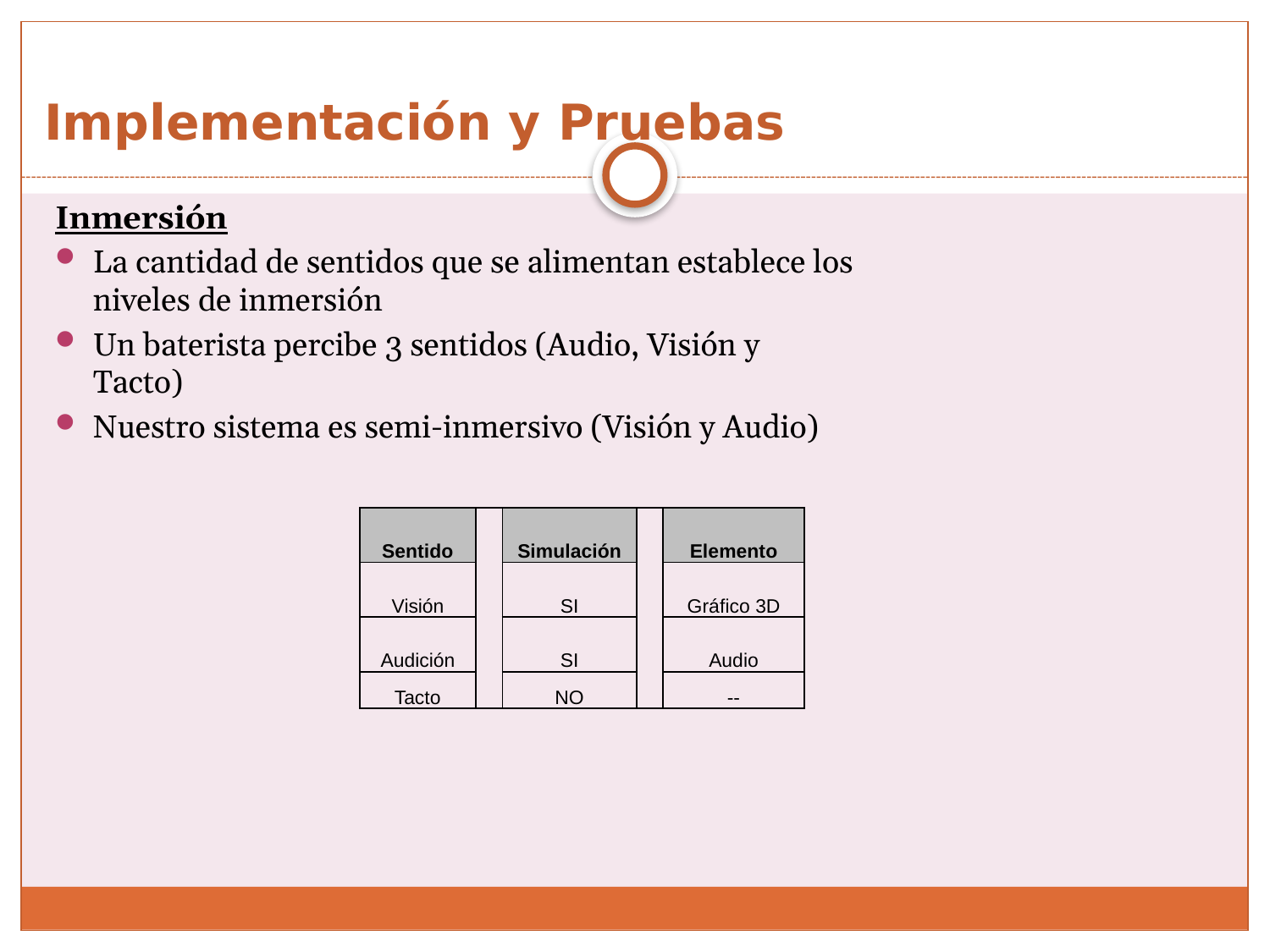

Implementación y Pruebas
Inmersión
La cantidad de sentidos que se alimentan establece los niveles de inmersión
Un baterista percibe 3 sentidos (Audio, Visión y Tacto)
Nuestro sistema es semi-inmersivo (Visión y Audio)
| Sentido |  | Simulación |  | Elemento |
| --- | --- | --- | --- | --- |
| Visión |  | SI |  | Gráfico 3D |
| Audición |  | SI |  | Audio |
| Tacto |  | NO |  | -- |